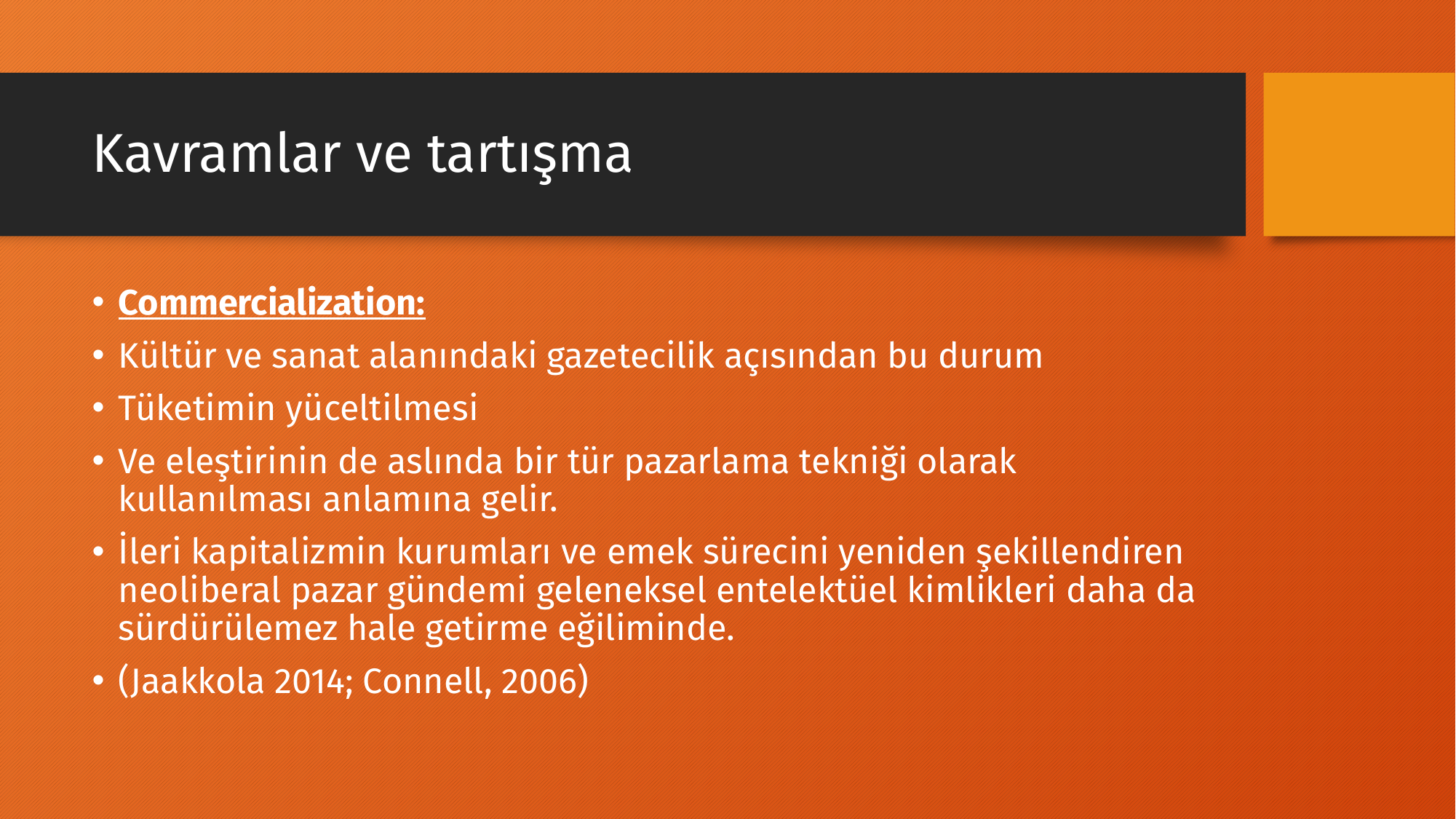

# Kavramlar ve tartışma
Commercialization:
Kültür ve sanat alanındaki gazetecilik açısından bu durum
Tüketimin yüceltilmesi
Ve eleştirinin de aslında bir tür pazarlama tekniği olarak kullanılması anlamına gelir.
İleri kapitalizmin kurumları ve emek sürecini yeniden şekillendiren neoliberal pazar gündemi geleneksel entelektüel kimlikleri daha da sürdürülemez hale getirme eğiliminde.
(Jaakkola 2014; Connell, 2006)